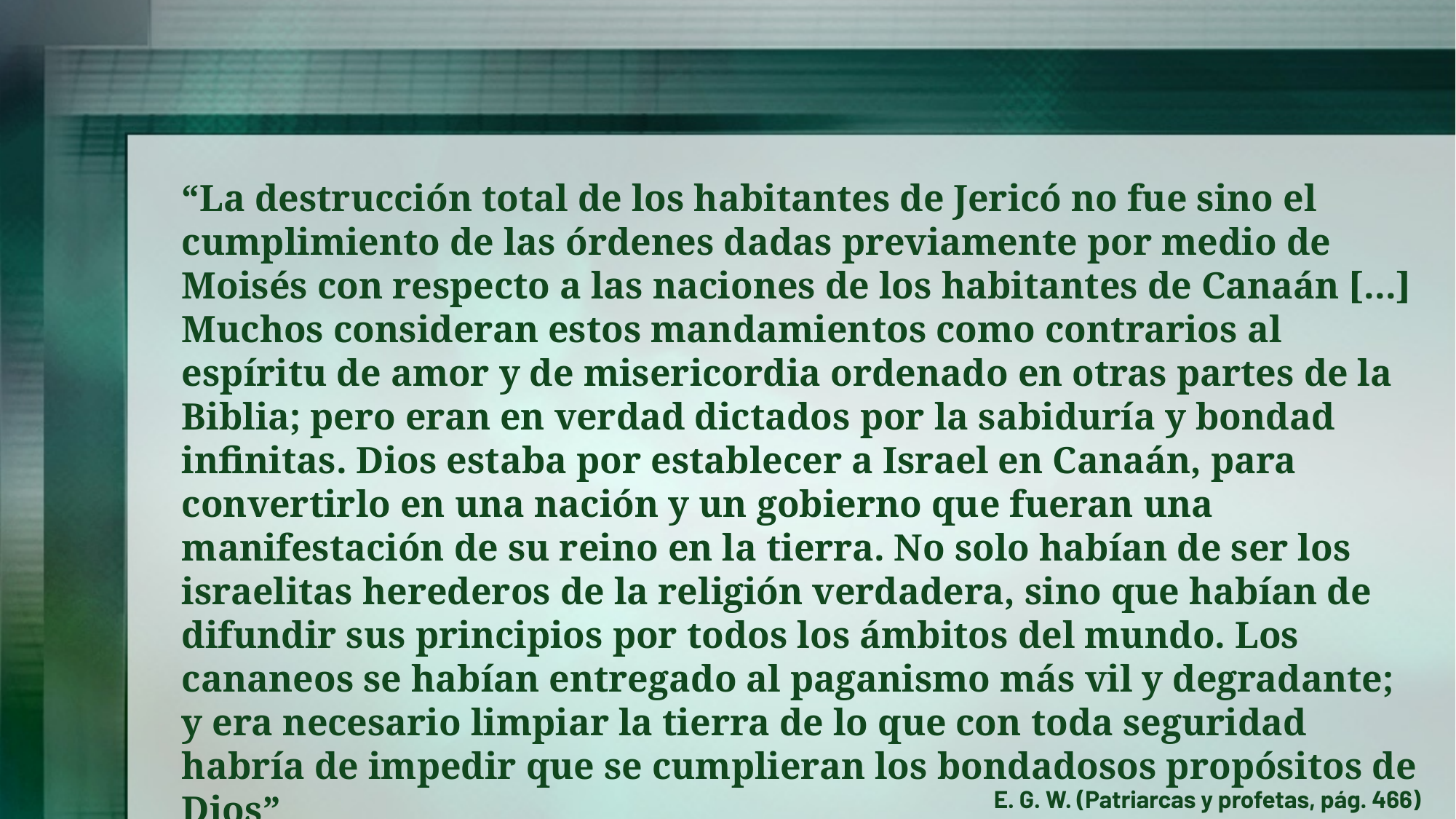

“La destrucción total de los habitantes de Jericó no fue sino el cumplimiento de las órdenes dadas previamente por medio de Moisés con respecto a las naciones de los habitantes de Canaán [...] Muchos consideran estos mandamientos como contrarios al espíritu de amor y de misericordia ordenado en otras partes de la Biblia; pero eran en verdad dictados por la sabiduría y bondad infinitas. Dios estaba por establecer a Israel en Canaán, para convertirlo en una nación y un gobierno que fueran una manifestación de su reino en la tierra. No solo habían de ser los israelitas herederos de la religión verdadera, sino que habían de difundir sus principios por todos los ámbitos del mundo. Los cananeos se habían entregado al paganismo más vil y degradante; y era necesario limpiar la tierra de lo que con toda seguridad habría de impedir que se cumplieran los bondadosos propósitos de Dios”
E. G. W. (Patriarcas y profetas, pág. 466)